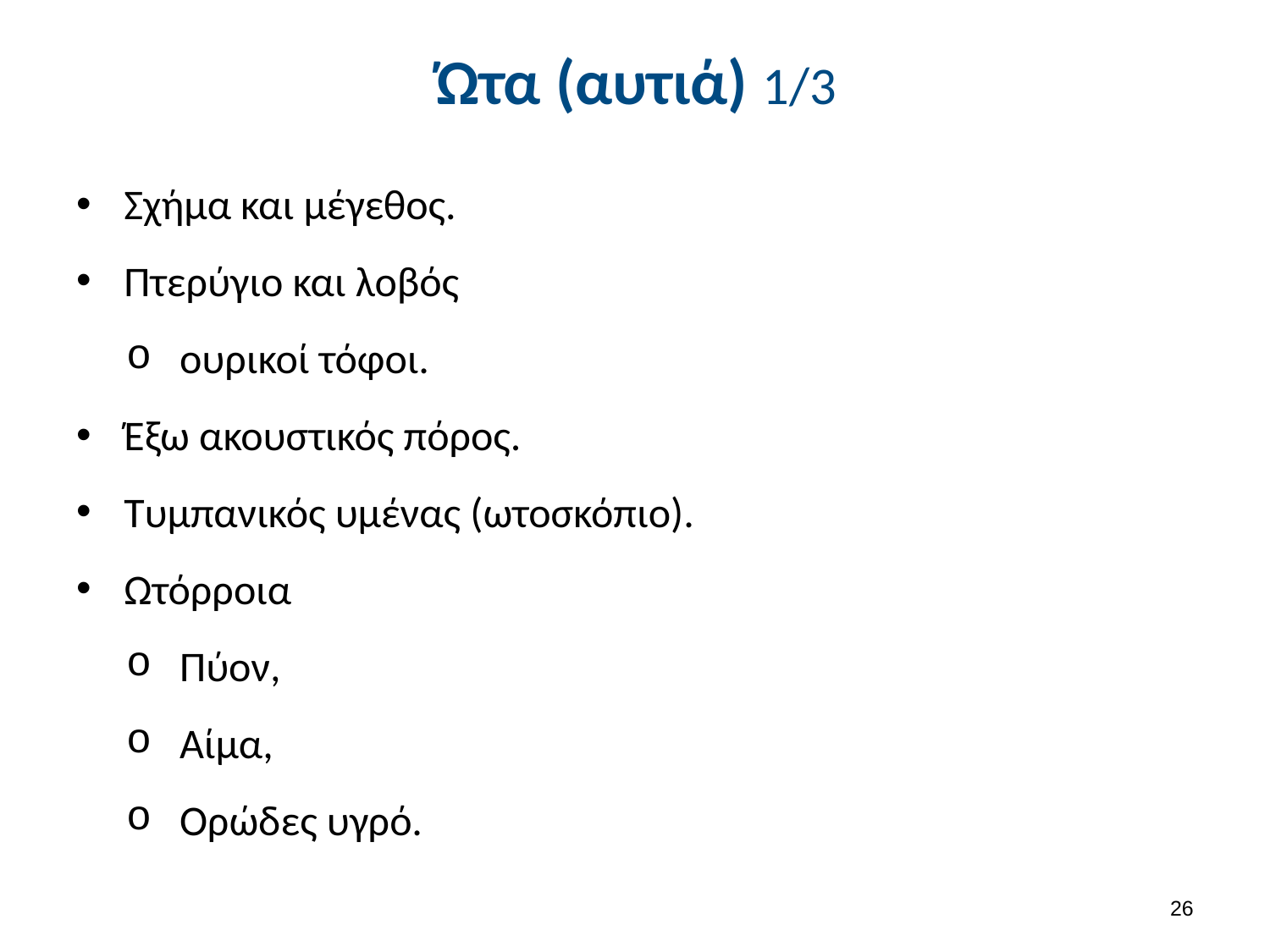

# Ώτα (αυτιά) 1/3
Σχήμα και μέγεθος.
Πτερύγιο και λοβός
ουρικοί τόφοι.
Έξω ακουστικός πόρος.
Τυμπανικός υμένας (ωτοσκόπιο).
Ωτόρροια
Πύον,
Αίμα,
Ορώδες υγρό.
26